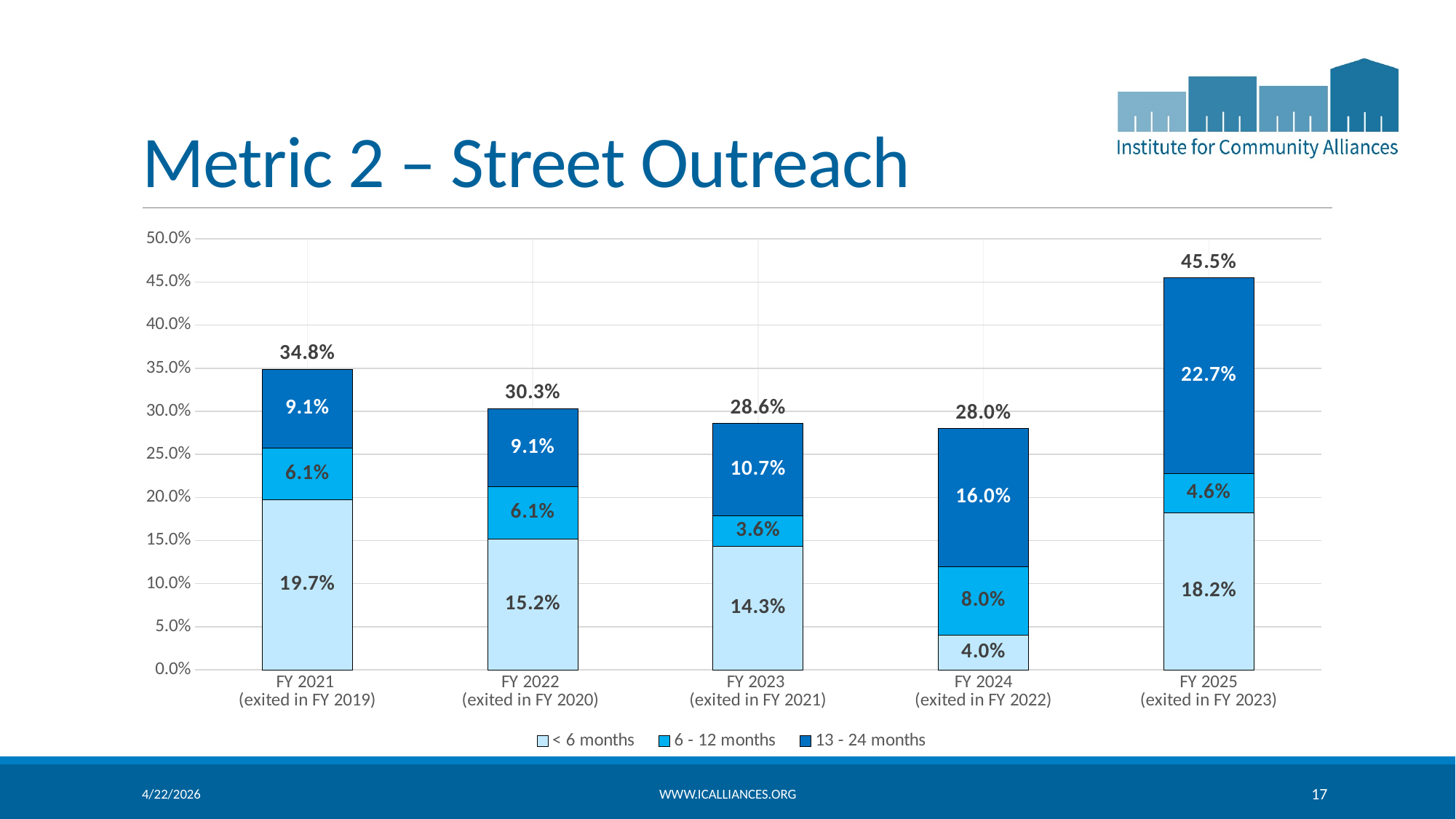

# Metric 2 – Street Outreach

### Chart

| Category | < 6 months | 6 - 12 months | 13 - 24 months | Within 2 years |
|---|---|---|---|---|
| FY 2021
(exited in FY 2019) | 0.19696969696969696 | 0.06060606060606061 | 0.09090909090909091 | 0.3484848484848485 |
| FY 2022
(exited in FY 2020)  | 0.15151515151515152 | 0.06060606060606061 | 0.09090909090909091 | 0.30303030303030304 |
| FY 2023
(exited in FY 2021) | 0.14285714285714285 | 0.03571428571428571 | 0.10714285714285714 | 0.2857142857142857 |
| FY 2024
(exited in FY 2022) | 0.04 | 0.08 | 0.16 | 0.28 |
| FY 2025
(exited in FY 2023) | 0.182 | 0.0455 | 0.2273 | 0.4545 |
4/22/2026
www.icalliances.org
17